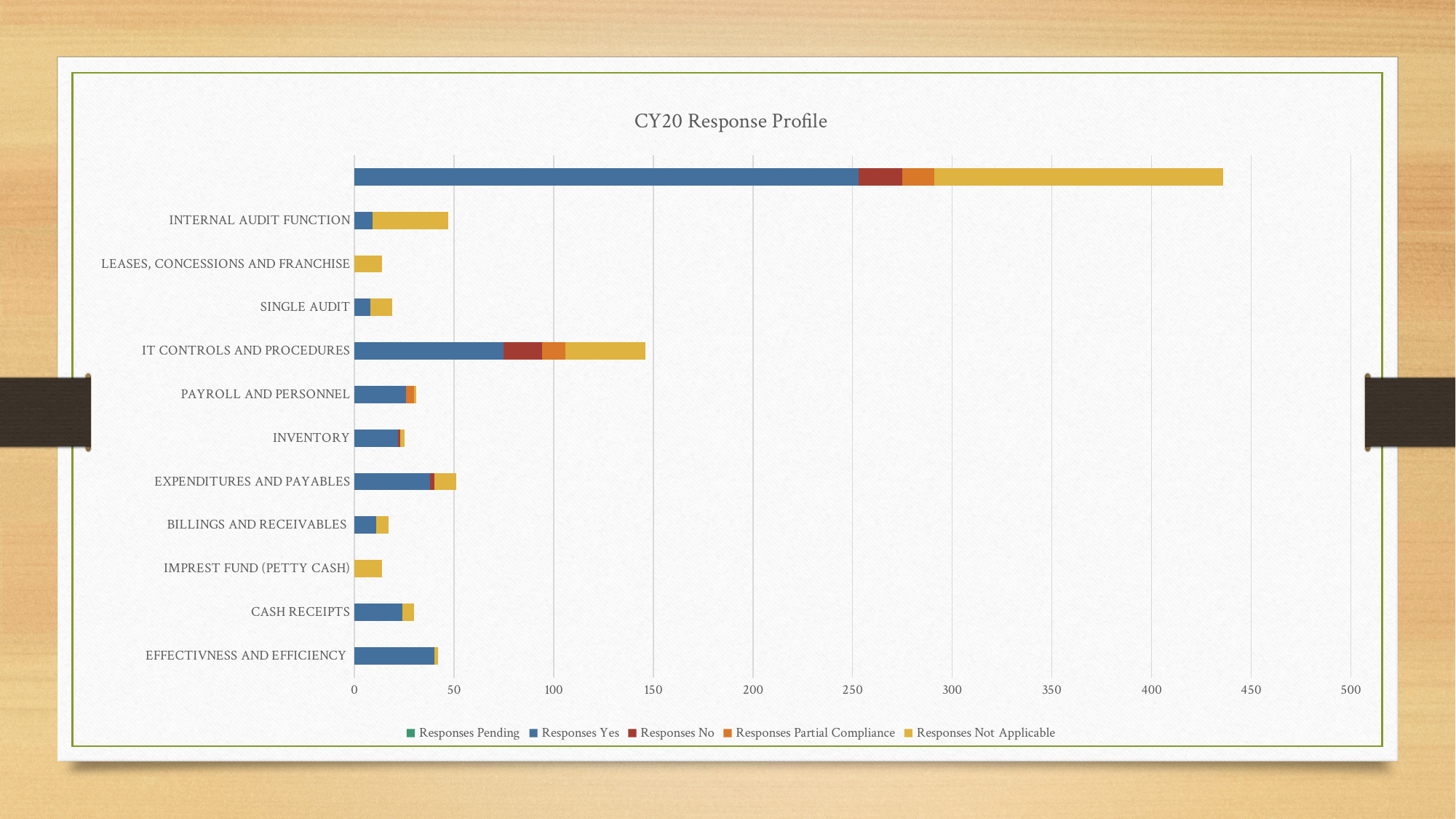

### Chart: CY20 Response Profile

| Category | Responses | Responses | Responses | Responses | Responses |
|---|---|---|---|---|---|
| EFFECTIVNESS AND EFFICIENCY  | 0.0 | 40.0 | 0.0 | 0.0 | 2.0 |
| CASH RECEIPTS | 0.0 | 24.0 | 0.0 | 0.0 | 6.0 |
| IMPREST FUND (PETTY CASH) | 0.0 | 0.0 | 0.0 | 0.0 | 14.0 |
| BILLINGS AND RECEIVABLES  | 0.0 | 11.0 | 0.0 | 0.0 | 6.0 |
| EXPENDITURES AND PAYABLES | 0.0 | 38.0 | 2.0 | 0.0 | 11.0 |
| INVENTORY | 0.0 | 22.0 | 1.0 | 0.0 | 2.0 |
| PAYROLL AND PERSONNEL | 0.0 | 26.0 | 0.0 | 4.0 | 1.0 |
| IT CONTROLS AND PROCEDURES | 0.0 | 75.0 | 19.0 | 12.0 | 40.0 |
| SINGLE AUDIT | 0.0 | 8.0 | 0.0 | 0.0 | 11.0 |
| LEASES, CONCESSIONS AND FRANCHISE | 0.0 | 0.0 | 0.0 | 0.0 | 14.0 |
| INTERNAL AUDIT FUNCTION | 0.0 | 9.0 | 0.0 | 0.0 | 38.0 |